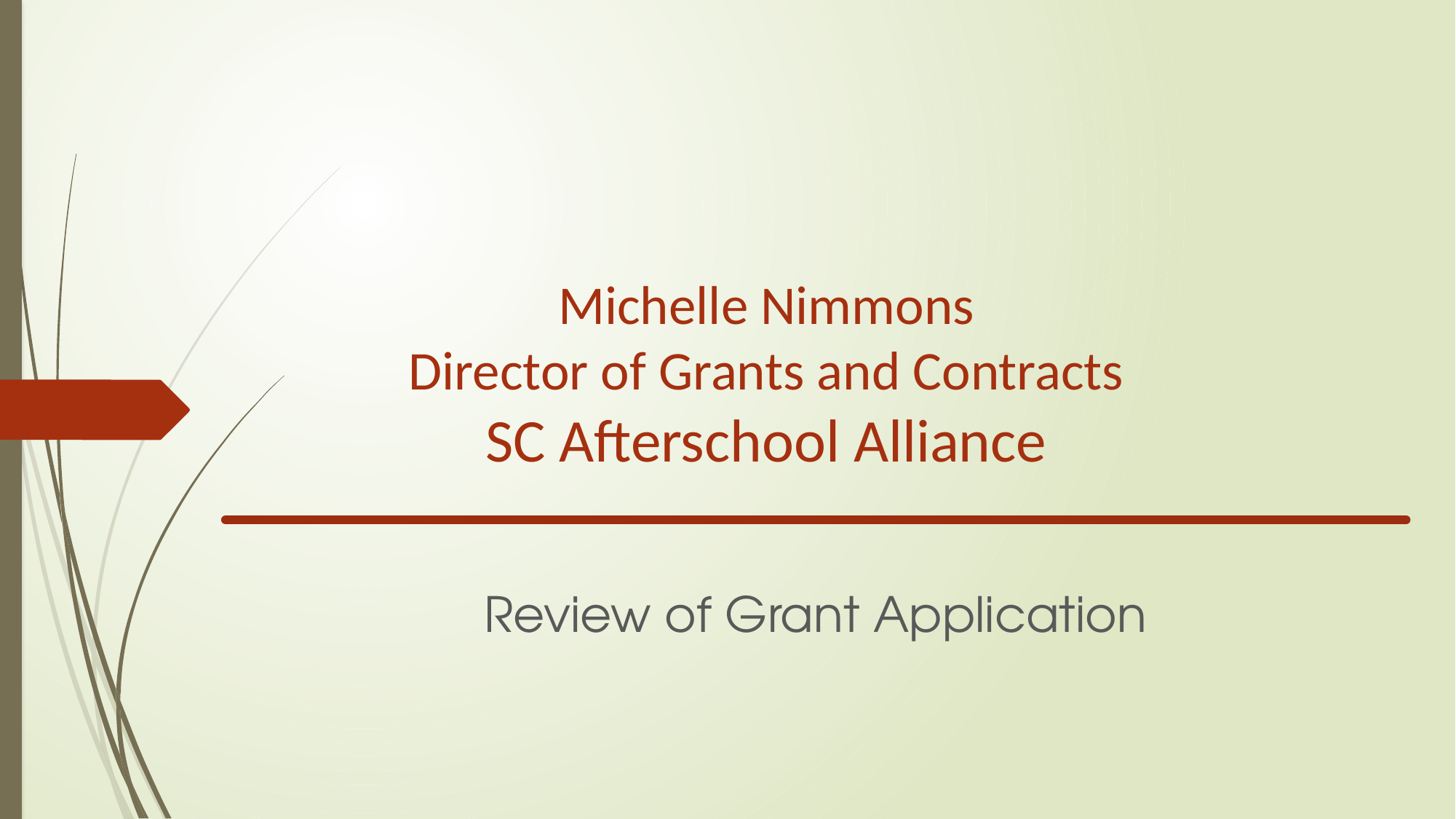

# Michelle Nimmons Director of Grants and Contracts SC Afterschool Alliance
Review of Grant Application